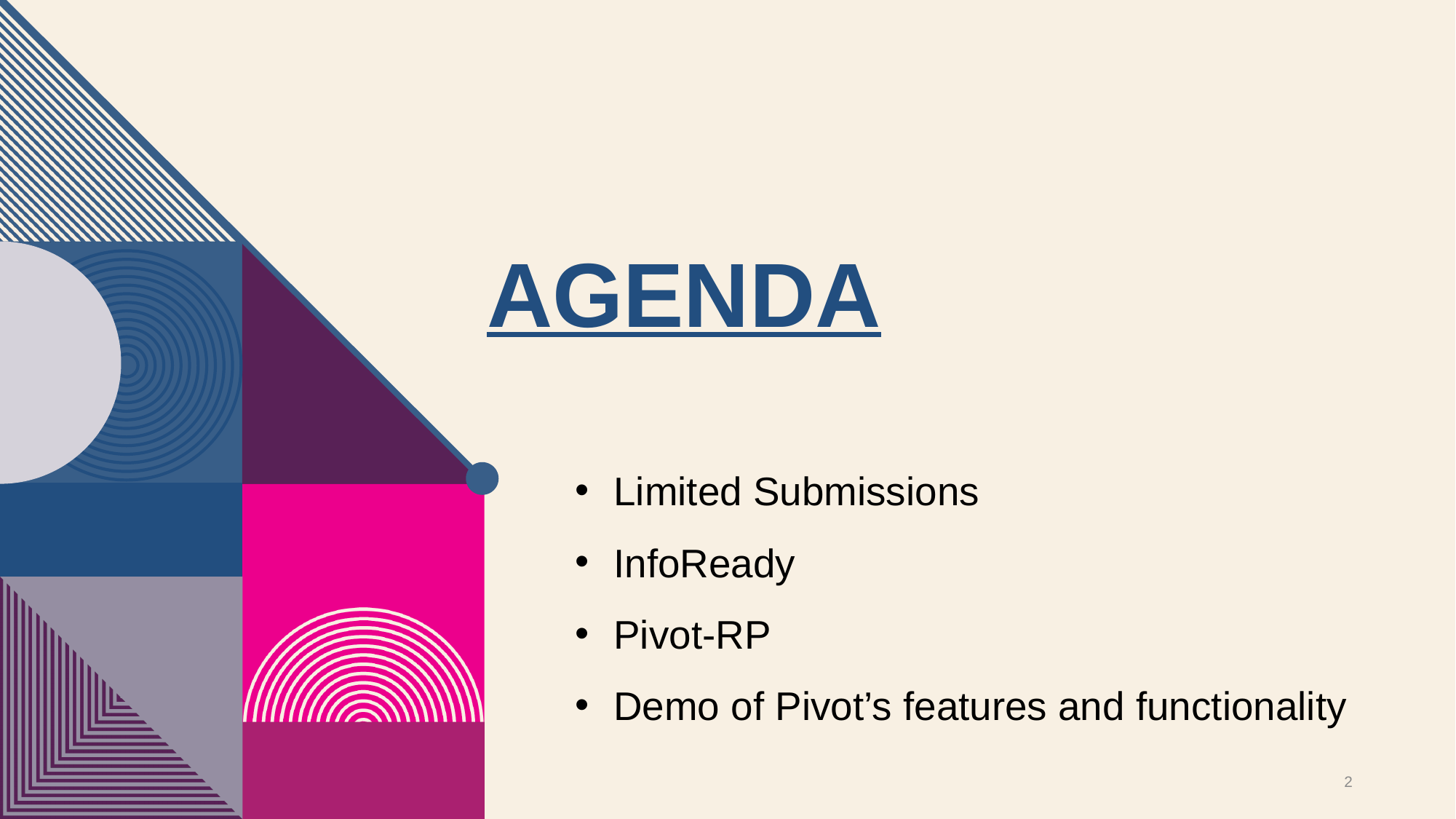

# Agenda
Limited Submissions
InfoReady
Pivot-RP
Demo of Pivot’s features and functionality
2